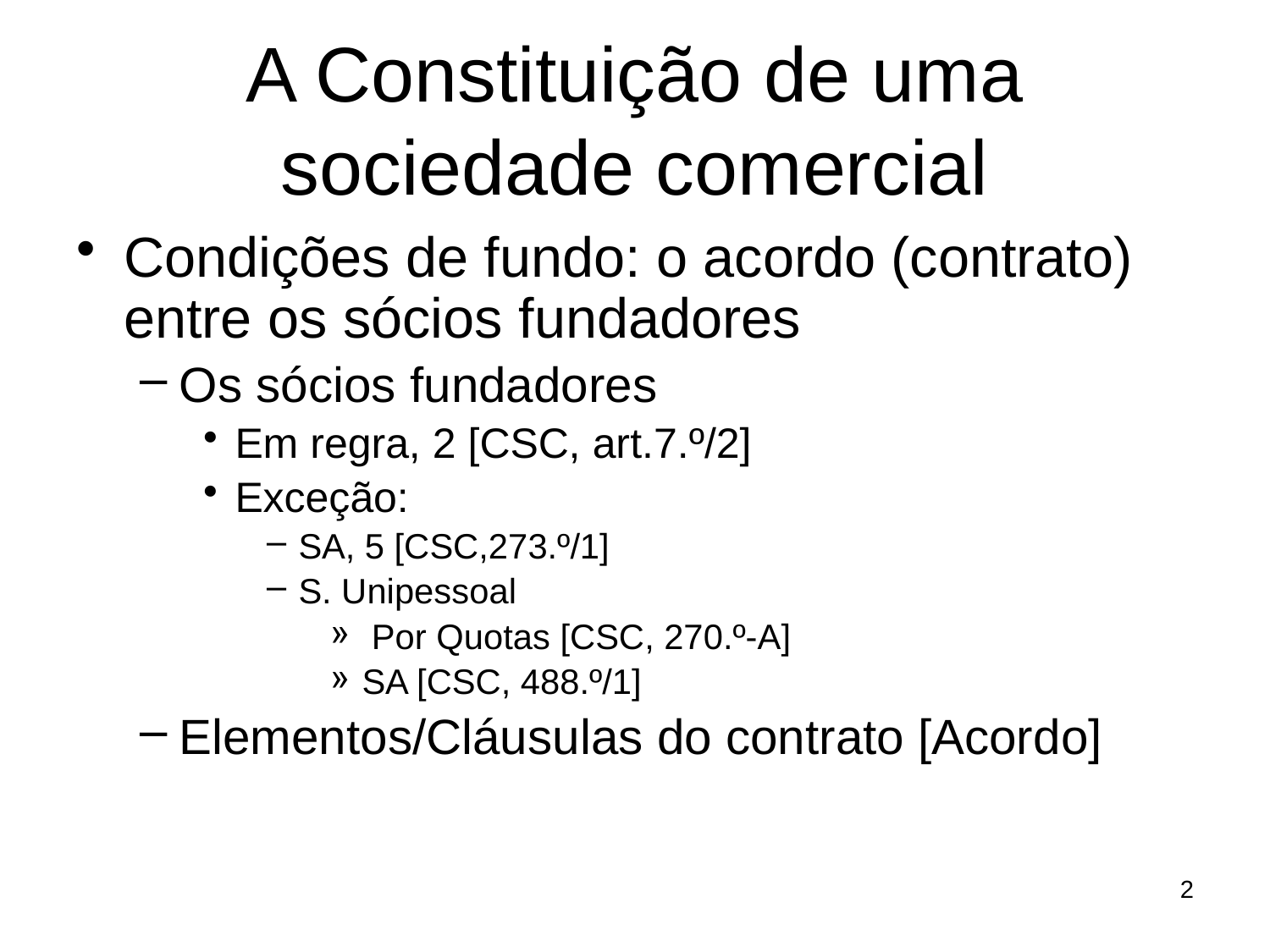

# A Constituição de uma sociedade comercial
Condições de fundo: o acordo (contrato) entre os sócios fundadores
Os sócios fundadores
Em regra, 2 [CSC, art.7.º/2]
Exceção:
SA, 5 [CSC,273.º/1]
S. Unipessoal
 Por Quotas [CSC, 270.º-A]
SA [CSC, 488.º/1]
Elementos/Cláusulas do contrato [Acordo]
2